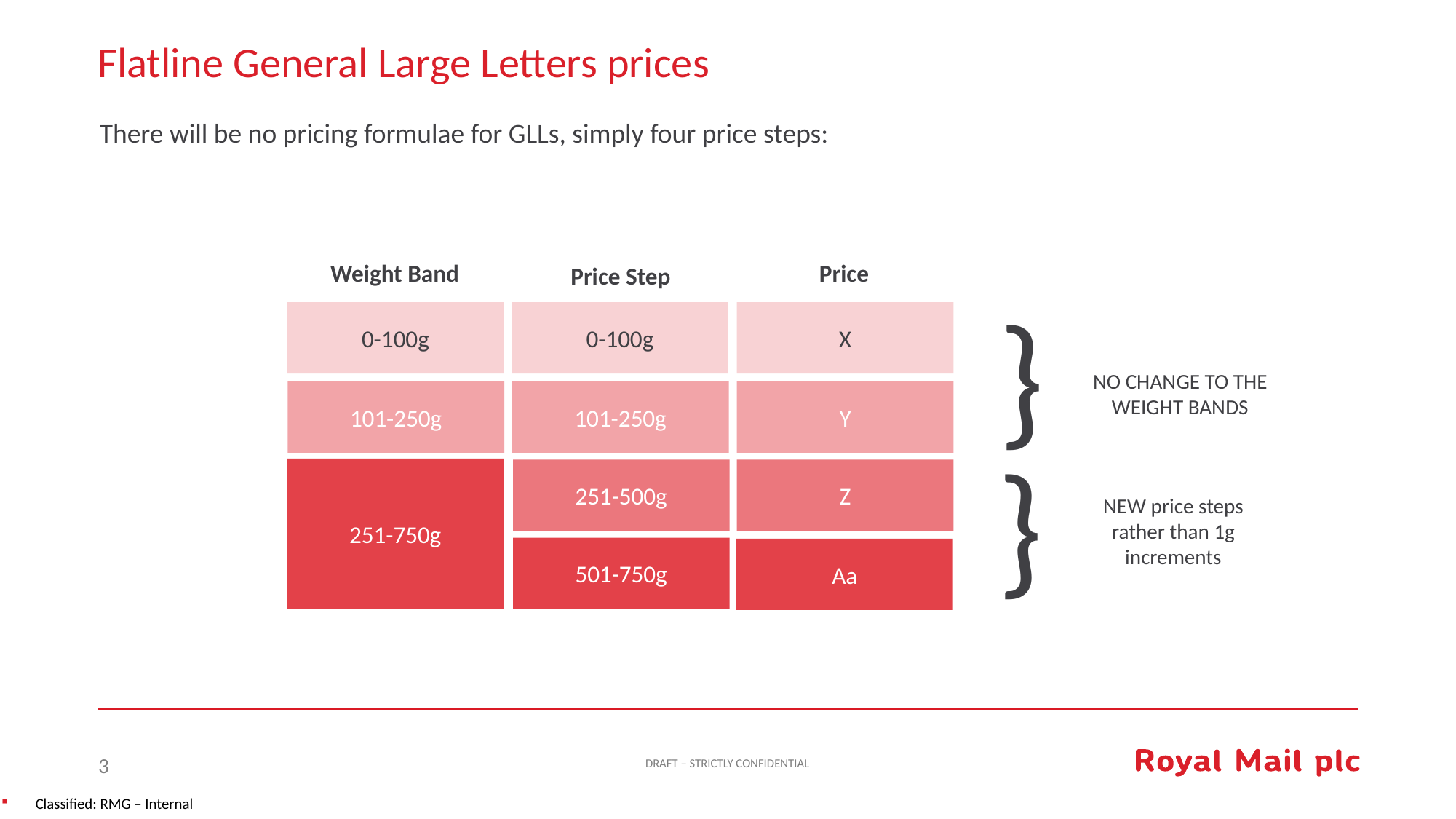

# Flatline General Large Letters prices
There will be no pricing formulae for GLLs, simply four price steps:
Weight Band
Price
Price Step
}
0-100g
0-100g
X
NO CHANGE TO THE WEIGHT BANDS
101-250g
101-250g
Y

 }
251-750g
251-500g
Z
NEW price steps rather than 1g increments
501-750g
Aa
3